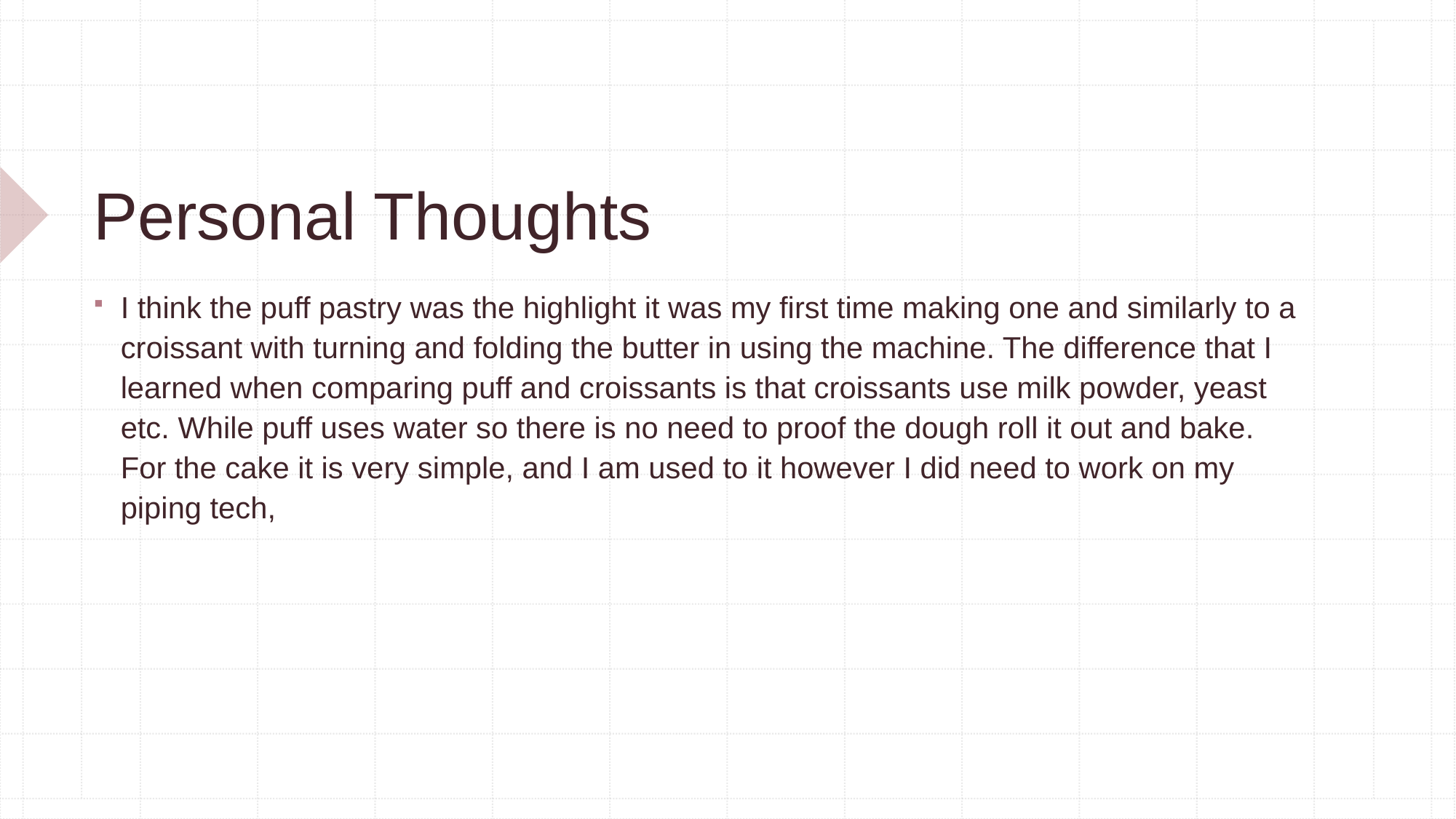

# Personal Thoughts
I think the puff pastry was the highlight it was my first time making one and similarly to a croissant with turning and folding the butter in using the machine. The difference that I learned when comparing puff and croissants is that croissants use milk powder, yeast etc. While puff uses water so there is no need to proof the dough roll it out and bake. For the cake it is very simple, and I am used to it however I did need to work on my piping tech,